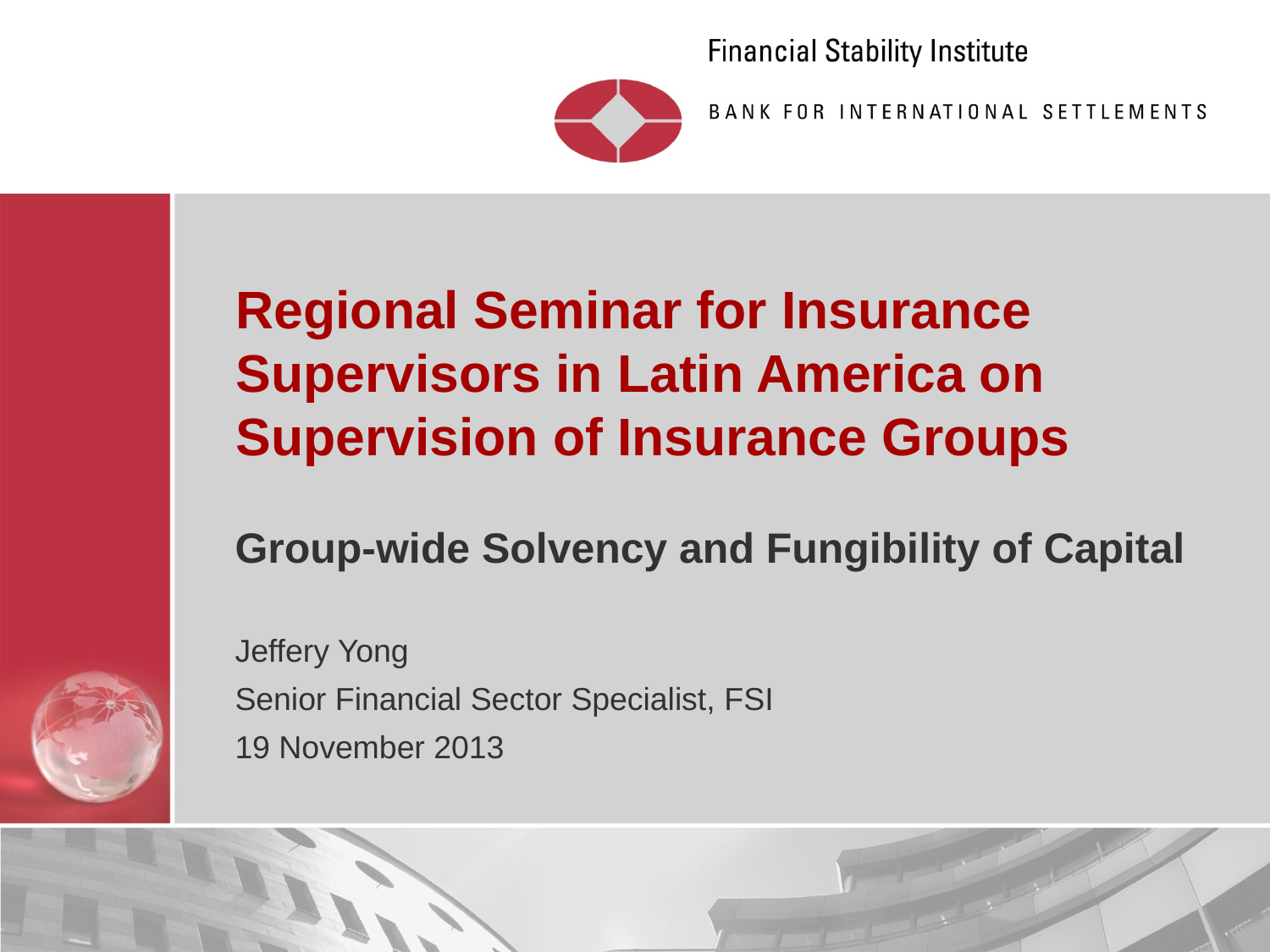

# Regional Seminar for Insurance Supervisors in Latin America on Supervision of Insurance Groups
Group-wide Solvency and Fungibility of Capital

Jeffery Yong
Senior Financial Sector Specialist, FSI
19 November 2013